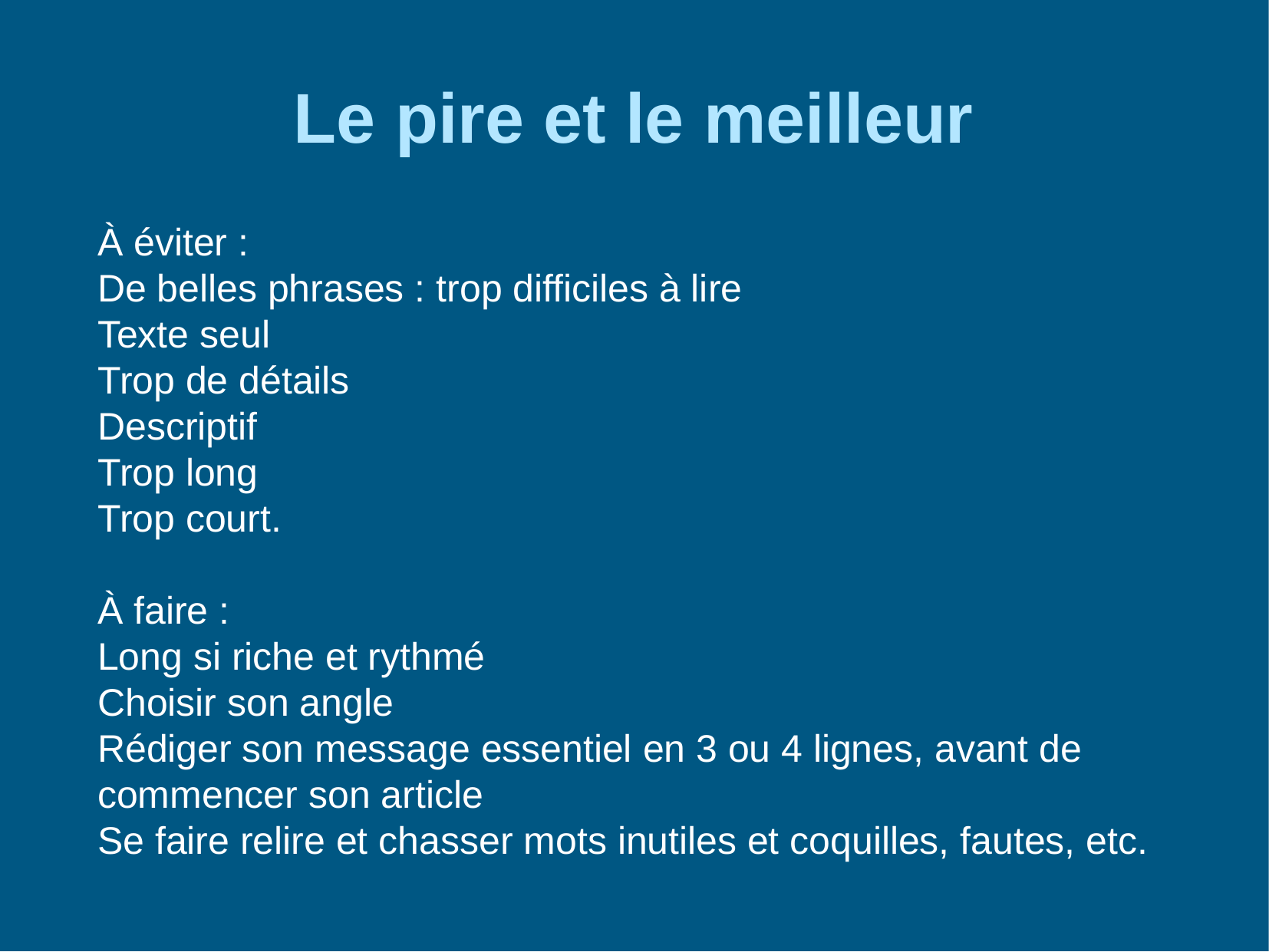

Le pire et le meilleur
À éviter :
De belles phrases : trop difficiles à lire
Texte seul
Trop de détails
Descriptif
Trop long
Trop court.

À faire :
Long si riche et rythmé
Choisir son angle
Rédiger son message essentiel en 3 ou 4 lignes, avant de commencer son article
Se faire relire et chasser mots inutiles et coquilles, fautes, etc.